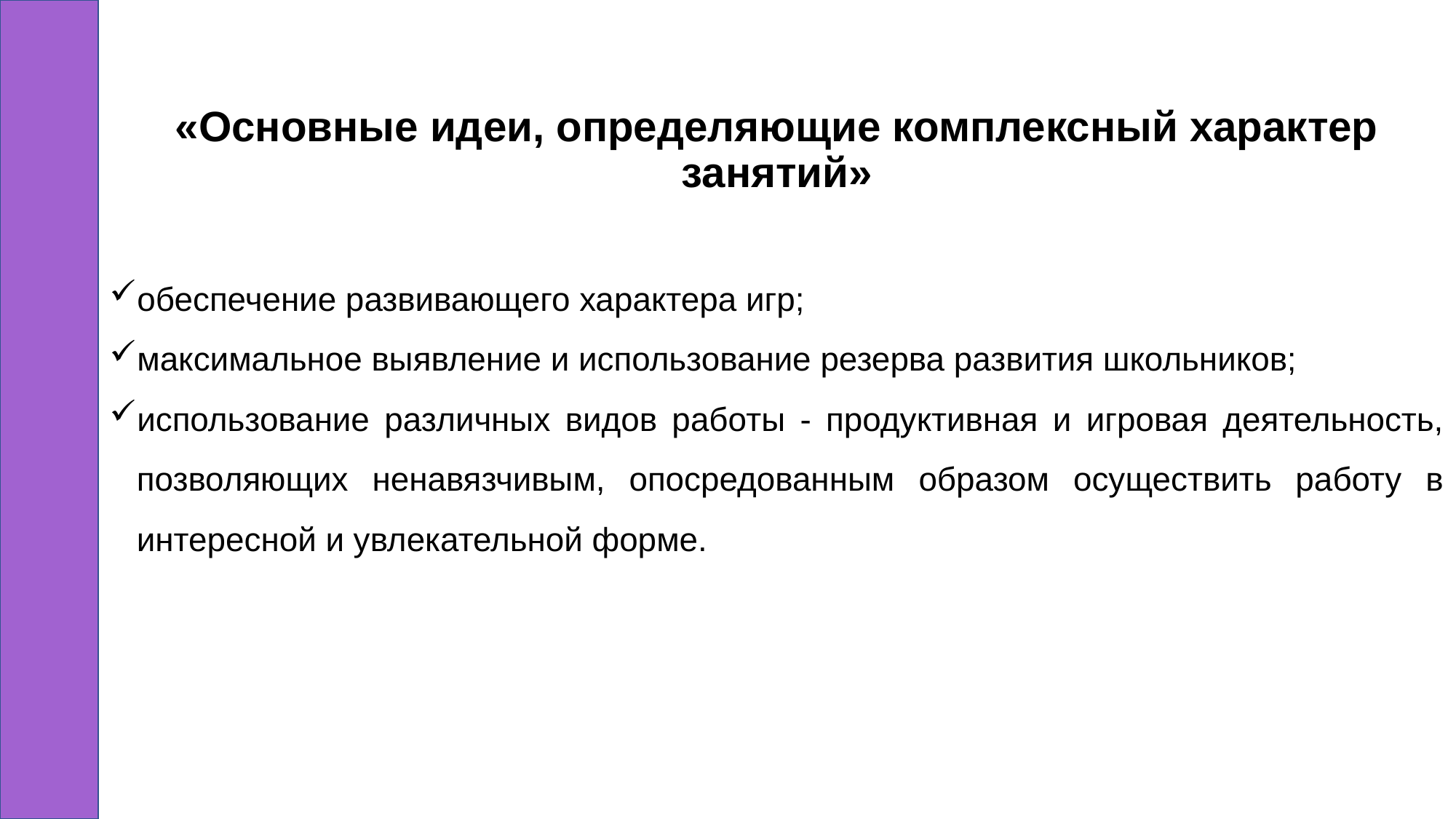

«Основные идеи, определяющие комплексный характер занятий»

обеспечение развивающего характера игр;
максимальное выявление и использование резерва развития школьников;
использование различных видов работы - продуктивная и игровая деятельность, позволяющих ненавязчивым, опосредованным образом осуществить работу в интересной и увлекательной форме.